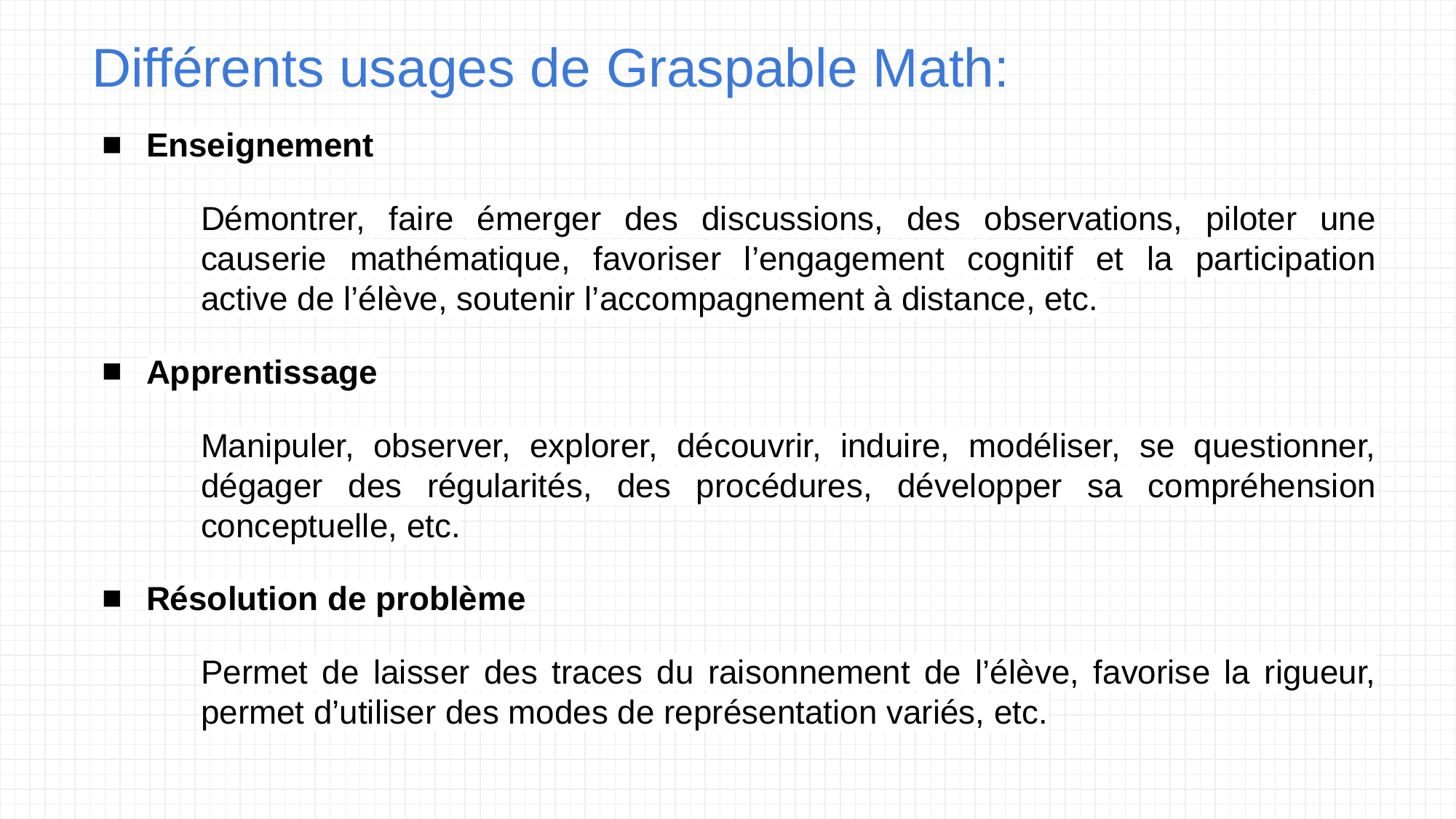

# Différents usages de Graspable Math:
Enseignement
Démontrer, faire émerger des discussions, des observations, piloter une causerie mathématique, favoriser l’engagement cognitif et la participation active de l’élève, soutenir l’accompagnement à distance, etc.
Apprentissage
Manipuler, observer, explorer, découvrir, induire, modéliser, se questionner, dégager des régularités, des procédures, développer sa compréhension conceptuelle, etc.
Résolution de problème
Permet de laisser des traces du raisonnement de l’élève, favorise la rigueur, permet d’utiliser des modes de représentation variés, etc.